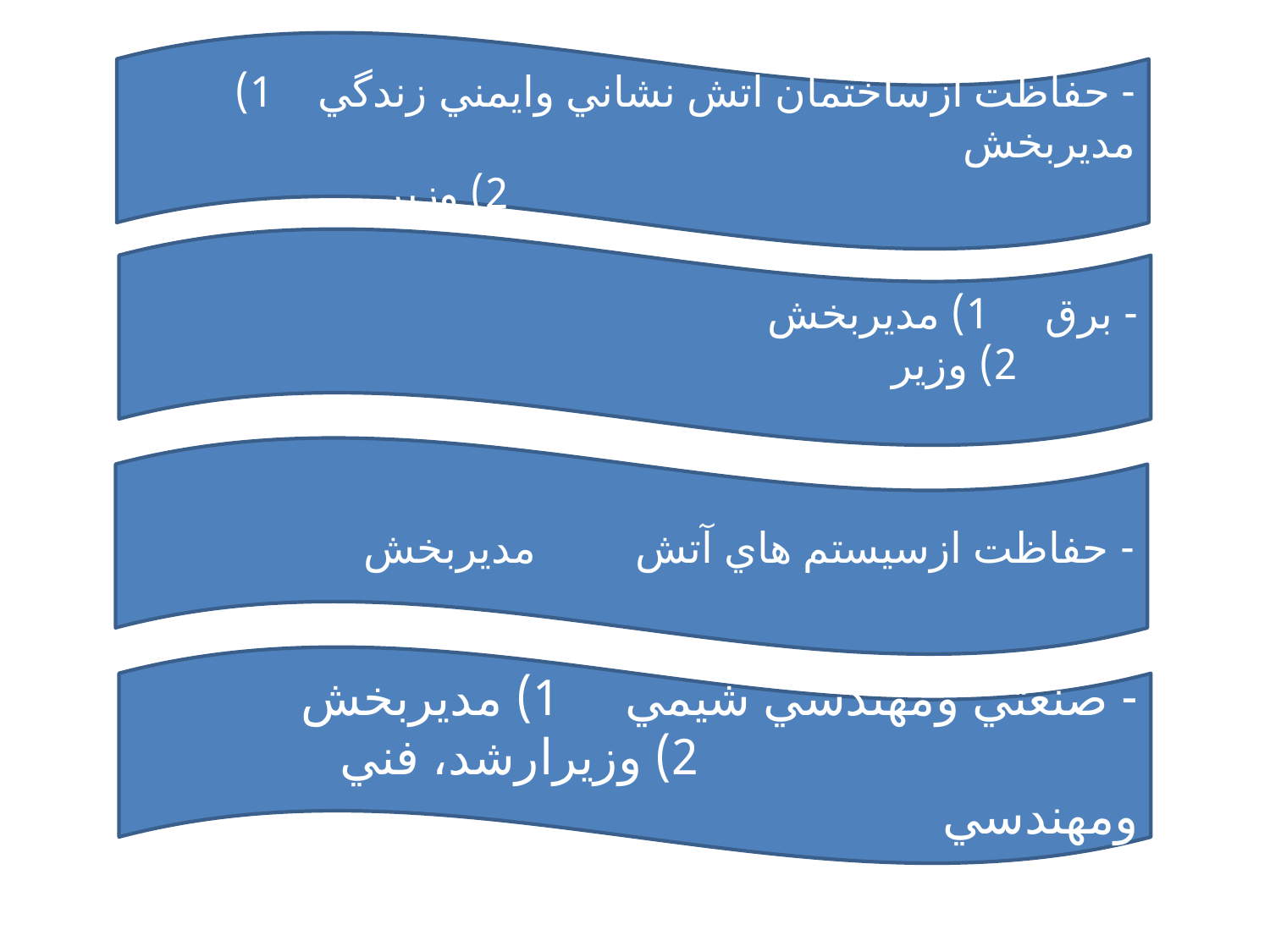

- حفاظت ازساختمان آتش نشاني وايمني زندگي    1) مديربخش
                                                         2) وزير

- برق     1) مديربخش
           2) وزير
- حفاظت ازسيستم هاي آتش         مديربخش
- صنعتي ومهندسي شيمي     1) مديربخش
                                  2) وزيرارشد، فني ومهندسي